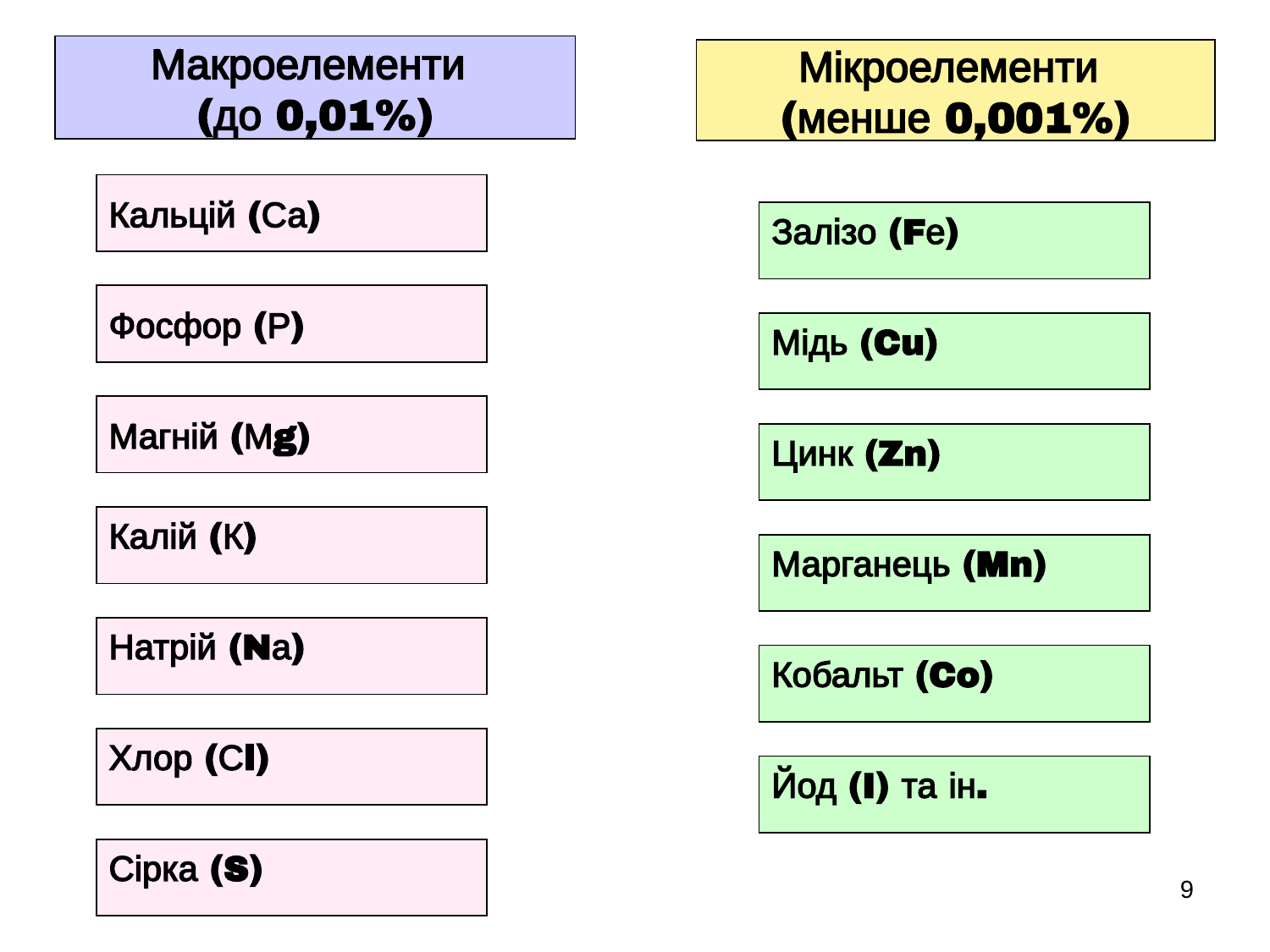

Макроелементи
(до 0,01%)
Кальцій (Са)
Фосфор (Р)
Магній (Мg)
Калій (К)
Натрій (Nа)
Хлор (Сl)
Сірка (S)
Мікроелементи
(менше 0,001%)
Залізо (Fе)
Мідь (Cu)
Цинк (Zn)
Марганець (Mn)
Кобальт (Co)
Йод (I) та ін.
9